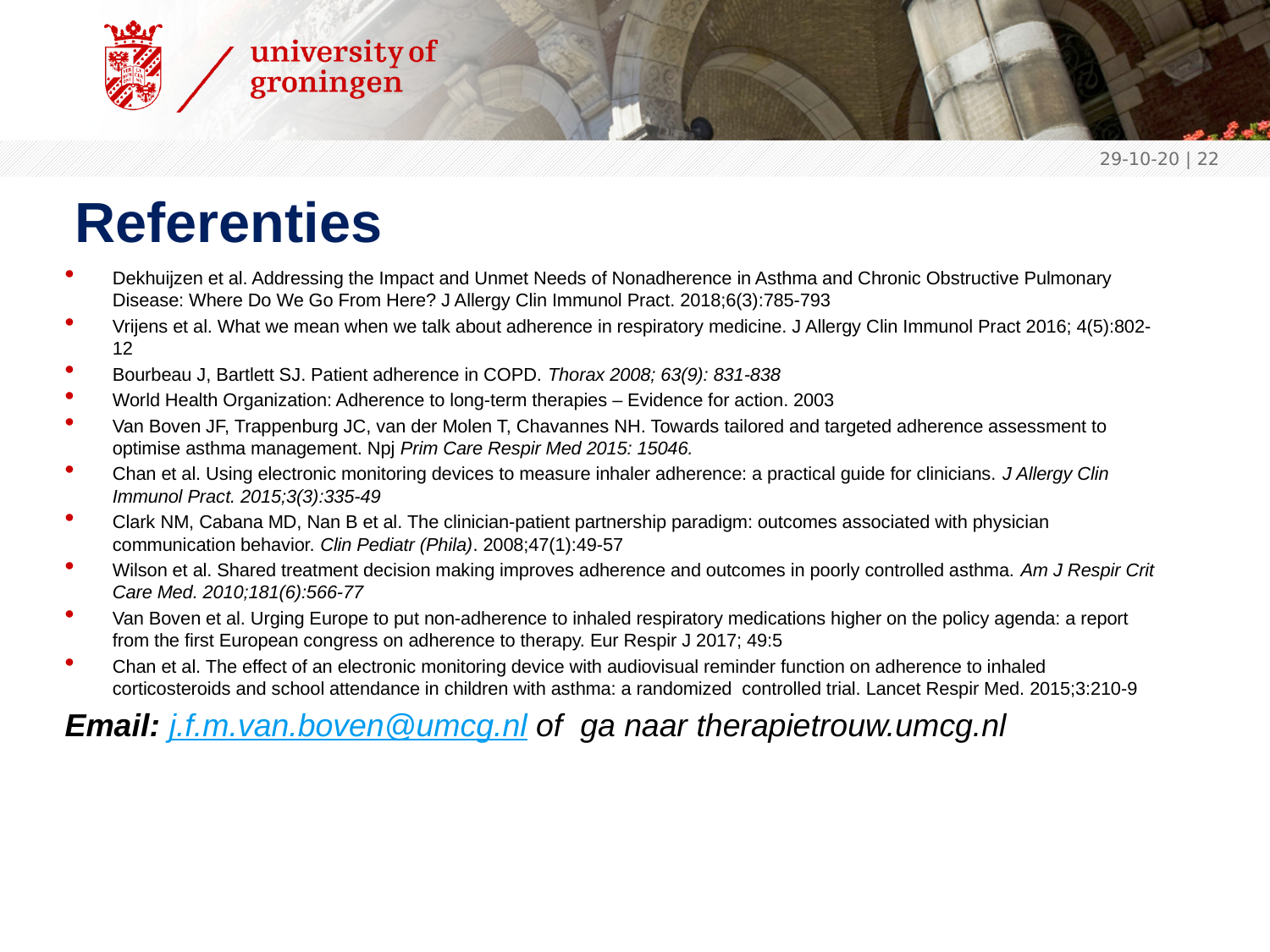

29-10-20
 | 22
# Referenties
Dekhuijzen et al. Addressing the Impact and Unmet Needs of Nonadherence in Asthma and Chronic Obstructive Pulmonary Disease: Where Do We Go From Here? J Allergy Clin Immunol Pract. 2018;6(3):785-793
Vrijens et al. What we mean when we talk about adherence in respiratory medicine. J Allergy Clin Immunol Pract 2016; 4(5):802-12
Bourbeau J, Bartlett SJ. Patient adherence in COPD. Thorax 2008; 63(9): 831-838
World Health Organization: Adherence to long-term therapies – Evidence for action. 2003
Van Boven JF, Trappenburg JC, van der Molen T, Chavannes NH. Towards tailored and targeted adherence assessment to optimise asthma management. Npj Prim Care Respir Med 2015: 15046.
Chan et al. Using electronic monitoring devices to measure inhaler adherence: a practical guide for clinicians. J Allergy Clin Immunol Pract. 2015;3(3):335-49
Clark NM, Cabana MD, Nan B et al. The clinician-patient partnership paradigm: outcomes associated with physician communication behavior. Clin Pediatr (Phila). 2008;47(1):49-57
Wilson et al. Shared treatment decision making improves adherence and outcomes in poorly controlled asthma. Am J Respir Crit Care Med. 2010;181(6):566-77
Van Boven et al. Urging Europe to put non-adherence to inhaled respiratory medications higher on the policy agenda: a report from the first European congress on adherence to therapy. Eur Respir J 2017; 49:5
Chan et al. The effect of an electronic monitoring device with audiovisual reminder function on adherence to inhaled corticosteroids and school attendance in children with asthma: a randomized  controlled trial. Lancet Respir Med. 2015;3:210-9
Email: j.f.m.van.boven@umcg.nl of  ga naar therapietrouw.umcg.nl